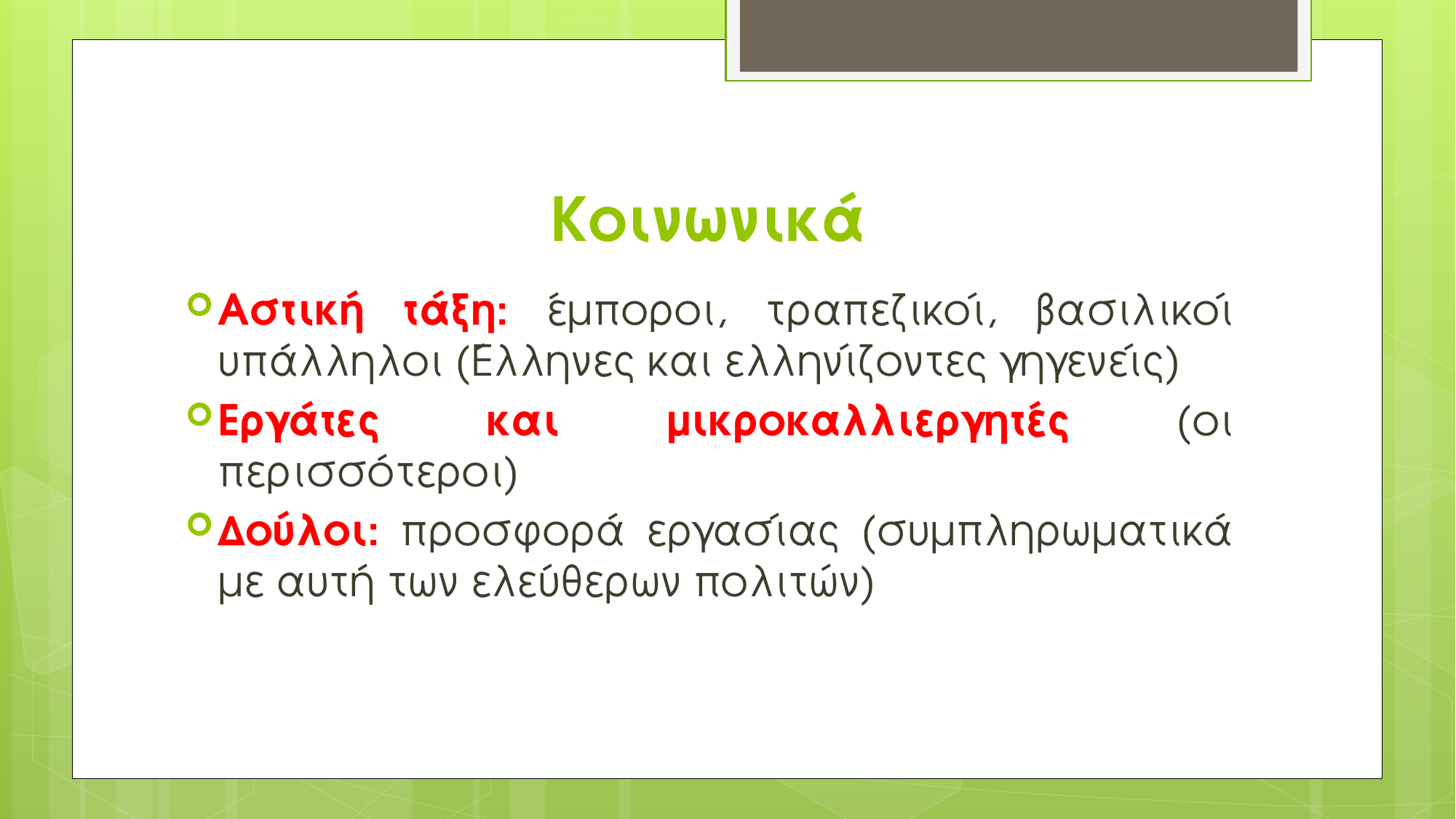

# Κοινωνικά
Αστική τάξη: έμποροι, τραπεζικοί, βασιλικοί υπάλληλοι (Έλληνες και ελληνίζοντες γηγενείς)
Εργάτες και μικροκαλλιεργητές (οι περισσότεροι)
Δούλοι: προσφορά εργασίας (συμπληρωματικά με αυτή των ελεύθερων πολιτών)